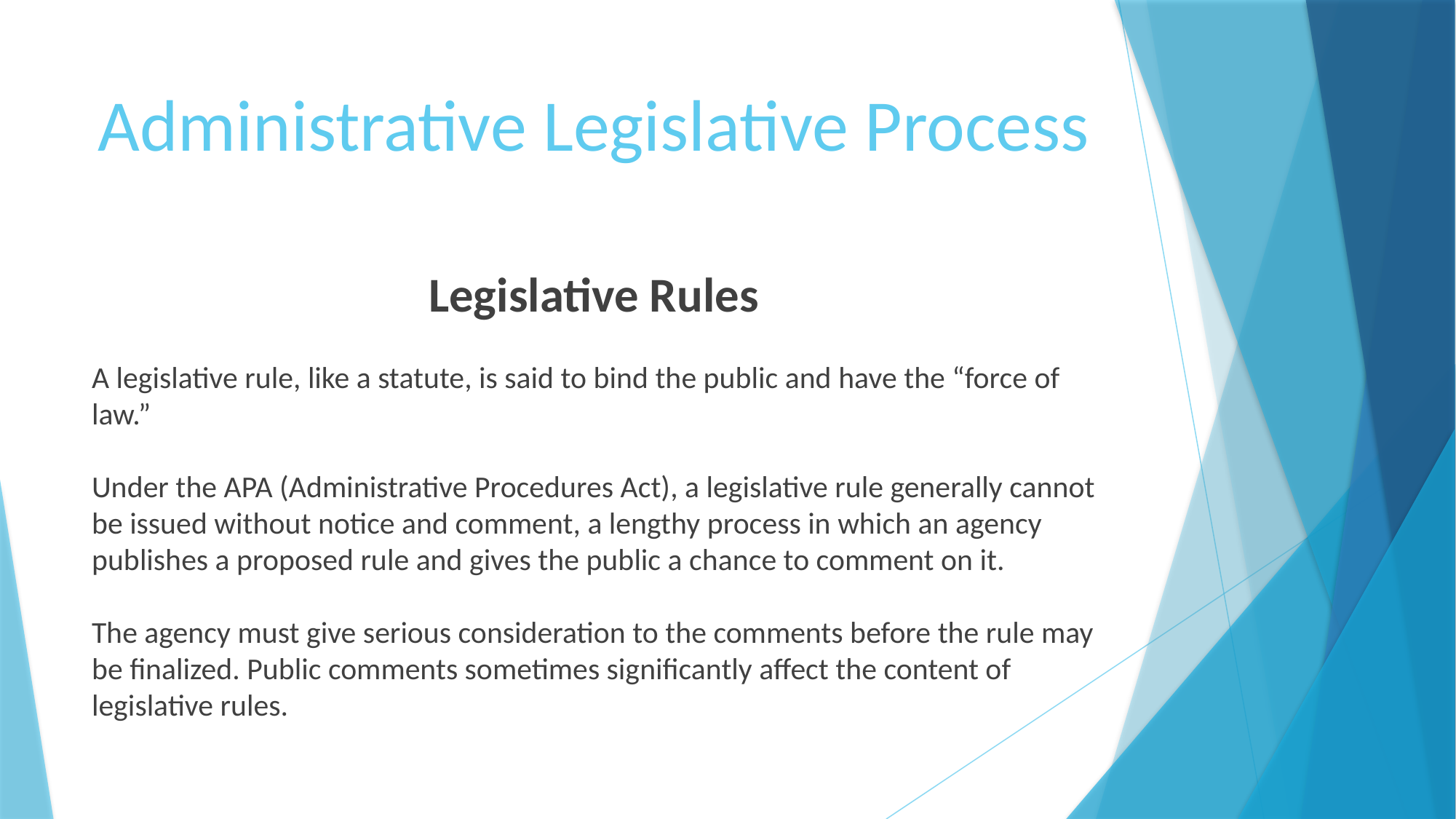

# Administrative Legislative Process
Legislative Rules

A legislative rule, like a statute, is said to bind the public and have the “force of law.”

Under the APA (Administrative Procedures Act), a legislative rule generally cannot be issued without notice and comment, a lengthy process in which an agency publishes a proposed rule and gives the public a chance to comment on it.

The agency must give serious consideration to the comments before the rule may be finalized. Public comments sometimes significantly affect the content of legislative rules.